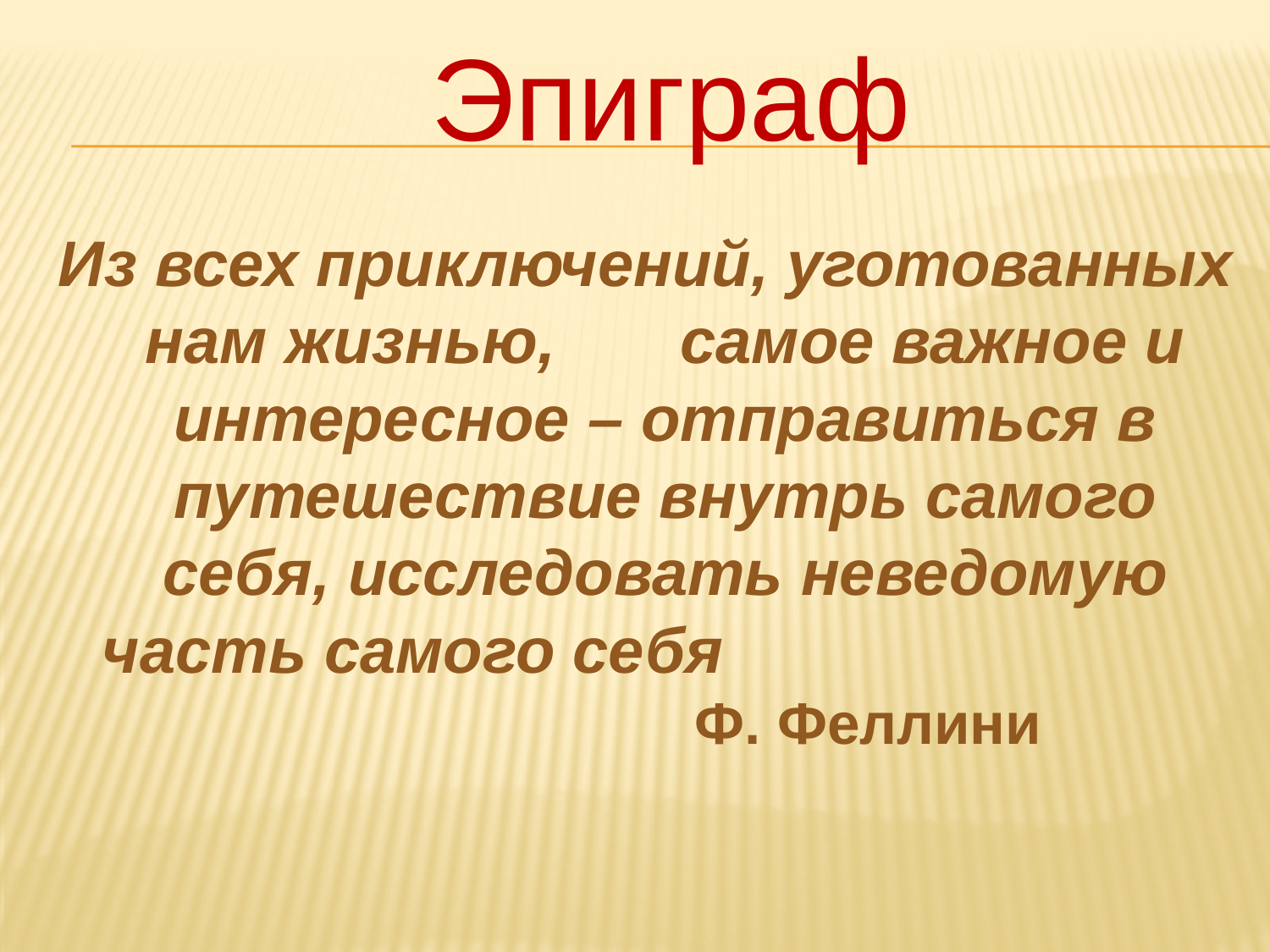

# Эпиграф
Из всех приключений, уготованных нам жизнью,       самое важное и интересное – отправиться в путешествие внутрь самого себя, исследовать неведомую часть самого себя                                                          Ф. Феллини